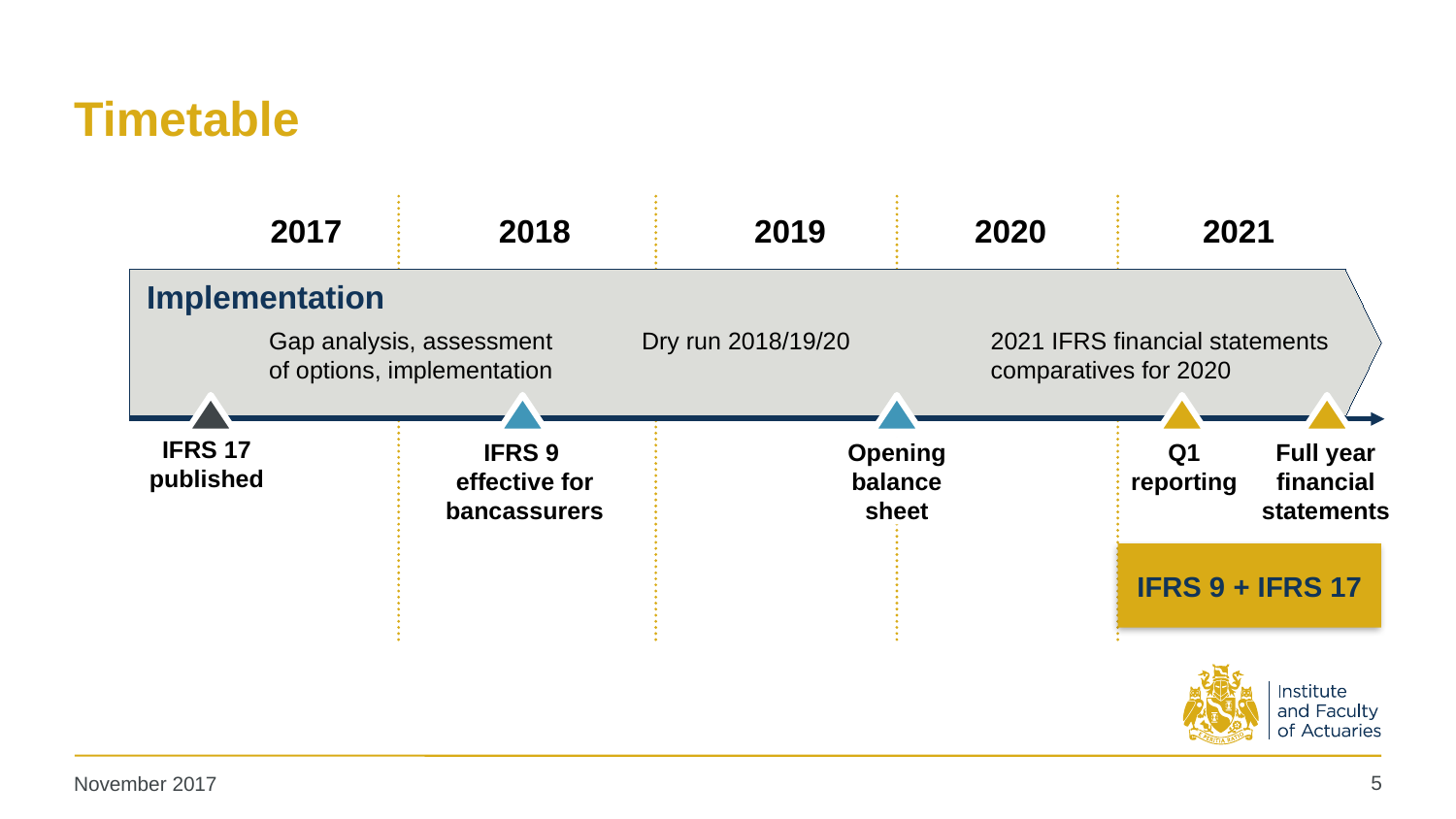

# Timetable

2017
2018
2019
2020
2021

Implementation
2021 IFRS financial statements comparatives for 2020
Dry run 2018/19/20
Gap analysis, assessment of options, implementation

IFRS 17 published
IFRS 9
effective for bancassurers
Opening balance sheet
Q1 reporting
Full year
financial statements
IFRS 9 + IFRS 17
5
November 2017